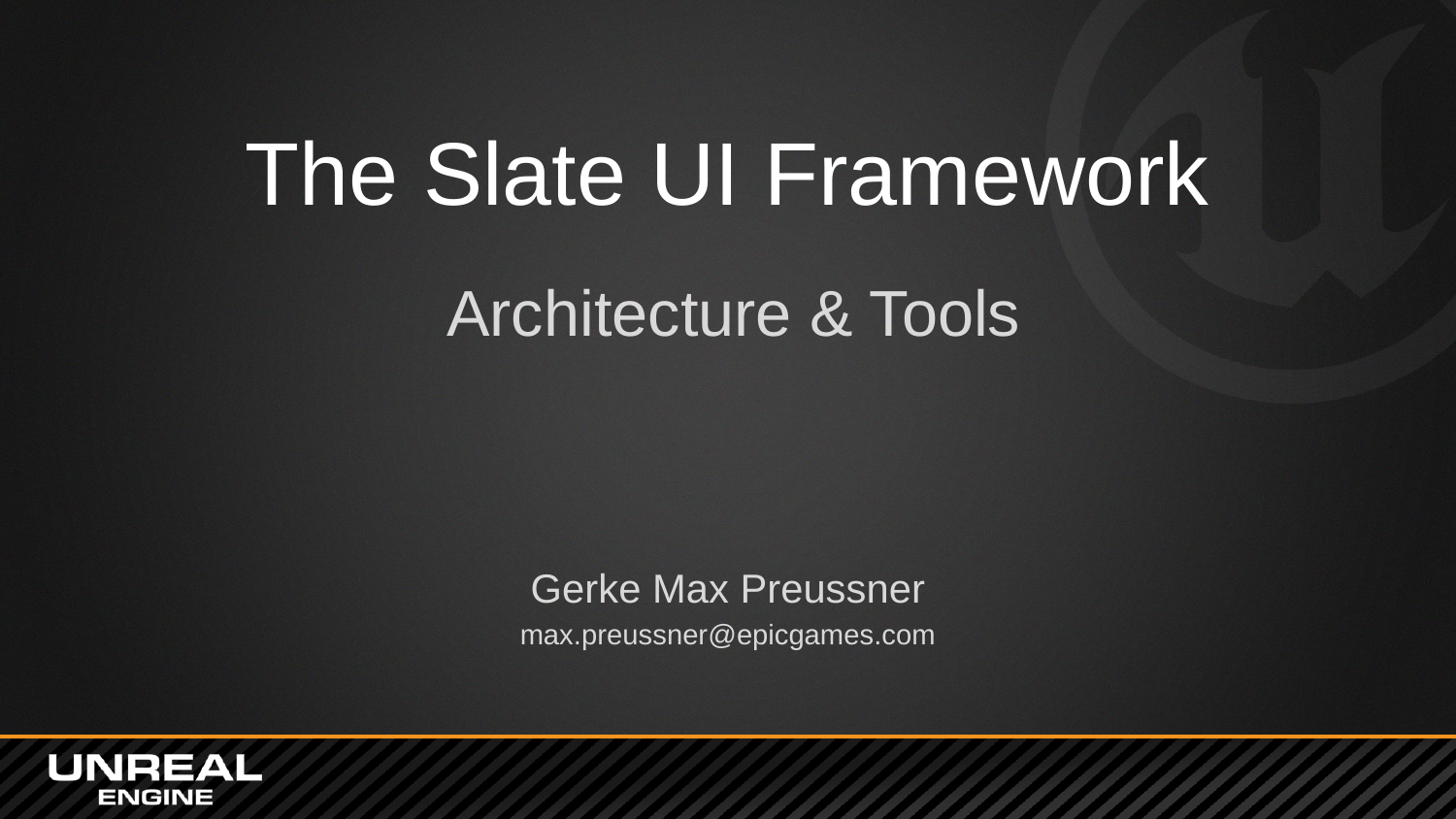

# The Slate UI Framework

Architecture & Tools
Gerke Max Preussner
max.preussner@epicgames.com